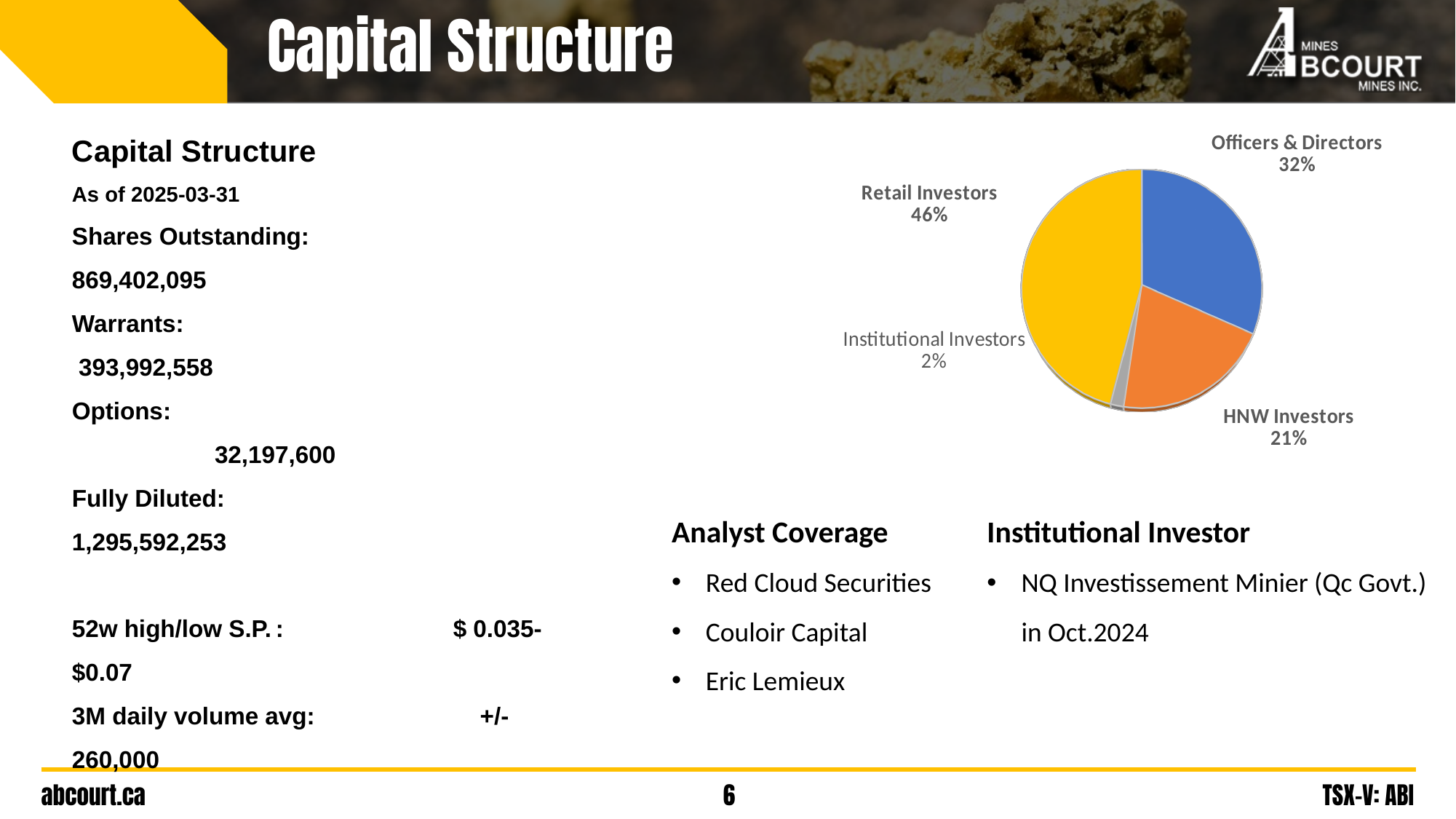

# Capital Structure
Capital Structure
As of 2025-03-31
Shares Outstanding:	           869,402,095
Warrants:			           393,992,558
Options:				      	     32,197,600
Fully Diluted:			        1,295,592,253

52w high/low S.P. :		        $ 0.035-$0.07
3M daily volume avg:	            +/- 260,000

Cash:	 1,700,000 CAD as of 2024-12-31
Market Cap:	47.7M CAD as of 2025-03-27

[unsupported chart]

Analyst Coverage
Red Cloud Securities
Couloir Capital
Eric Lemieux

Institutional Investor
NQ Investissement Minier (Qc Govt.) in Oct.2024